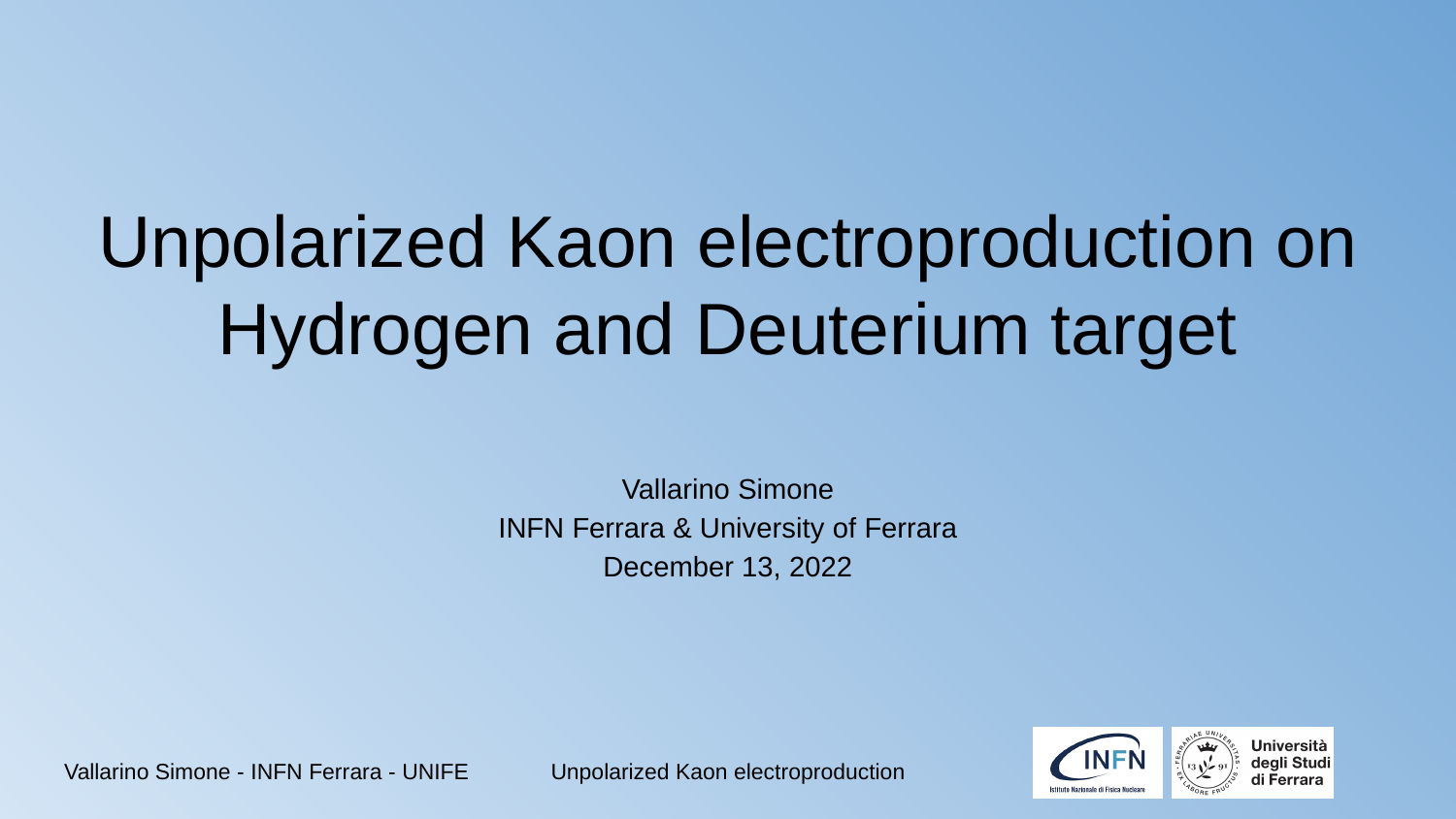

# Unpolarized Kaon electroproduction on Hydrogen and Deuterium target
Vallarino Simone
INFN Ferrara & University of Ferrara
December 13, 2022